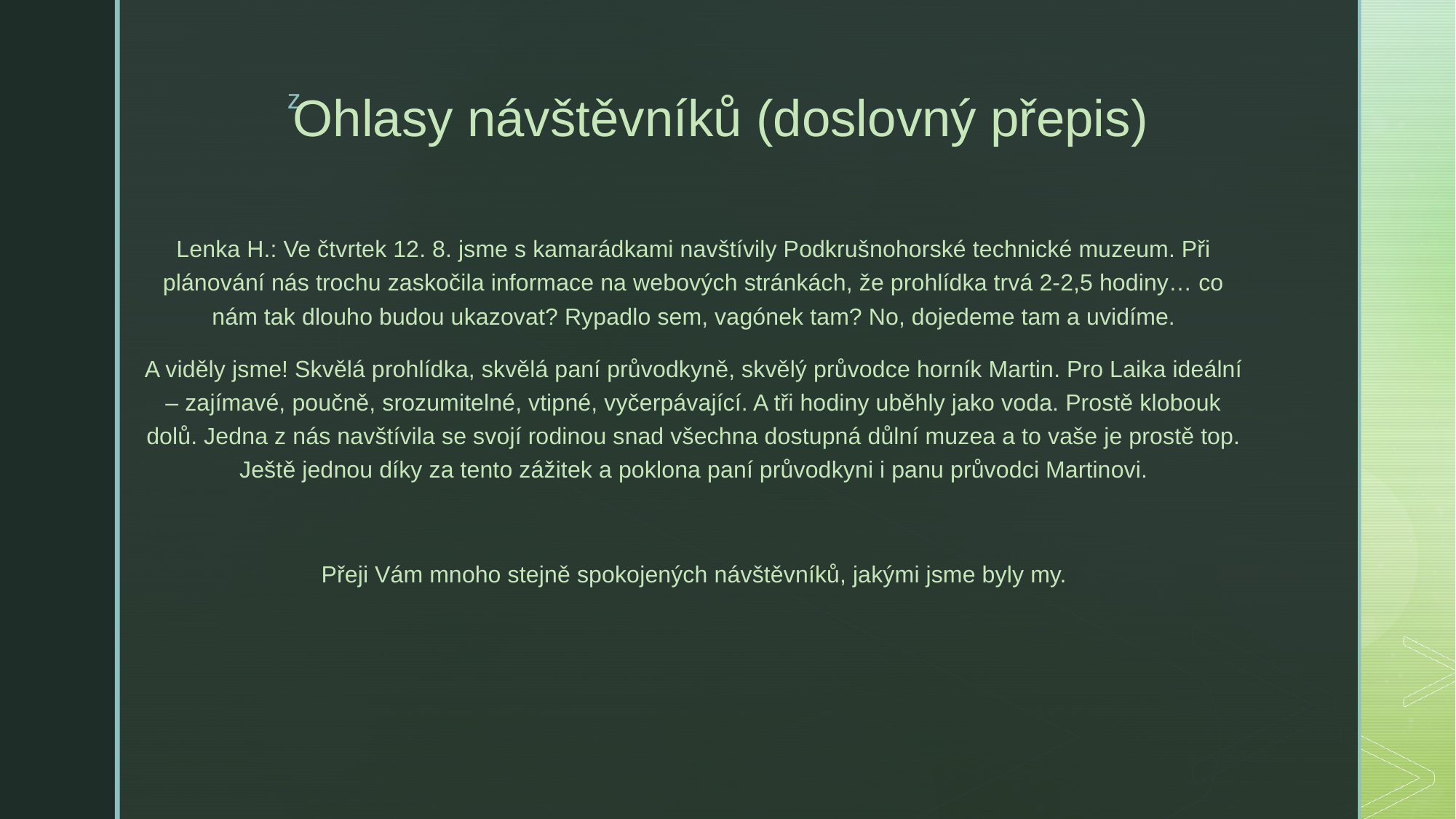

# Ohlasy návštěvníků (doslovný přepis)
Lenka H.: Ve čtvrtek 12. 8. jsme s kamarádkami navštívily Podkrušnohorské technické muzeum. Při plánování nás trochu zaskočila informace na webových stránkách, že prohlídka trvá 2-2,5 hodiny… co nám tak dlouho budou ukazovat? Rypadlo sem, vagónek tam? No, dojedeme tam a uvidíme.
A viděly jsme! Skvělá prohlídka, skvělá paní průvodkyně, skvělý průvodce horník Martin. Pro Laika ideální – zajímavé, poučně, srozumitelné, vtipné, vyčerpávající. A tři hodiny uběhly jako voda. Prostě klobouk dolů. Jedna z nás navštívila se svojí rodinou snad všechna dostupná důlní muzea a to vaše je prostě top. Ještě jednou díky za tento zážitek a poklona paní průvodkyni i panu průvodci Martinovi.

Přeji Vám mnoho stejně spokojených návštěvníků, jakými jsme byly my.